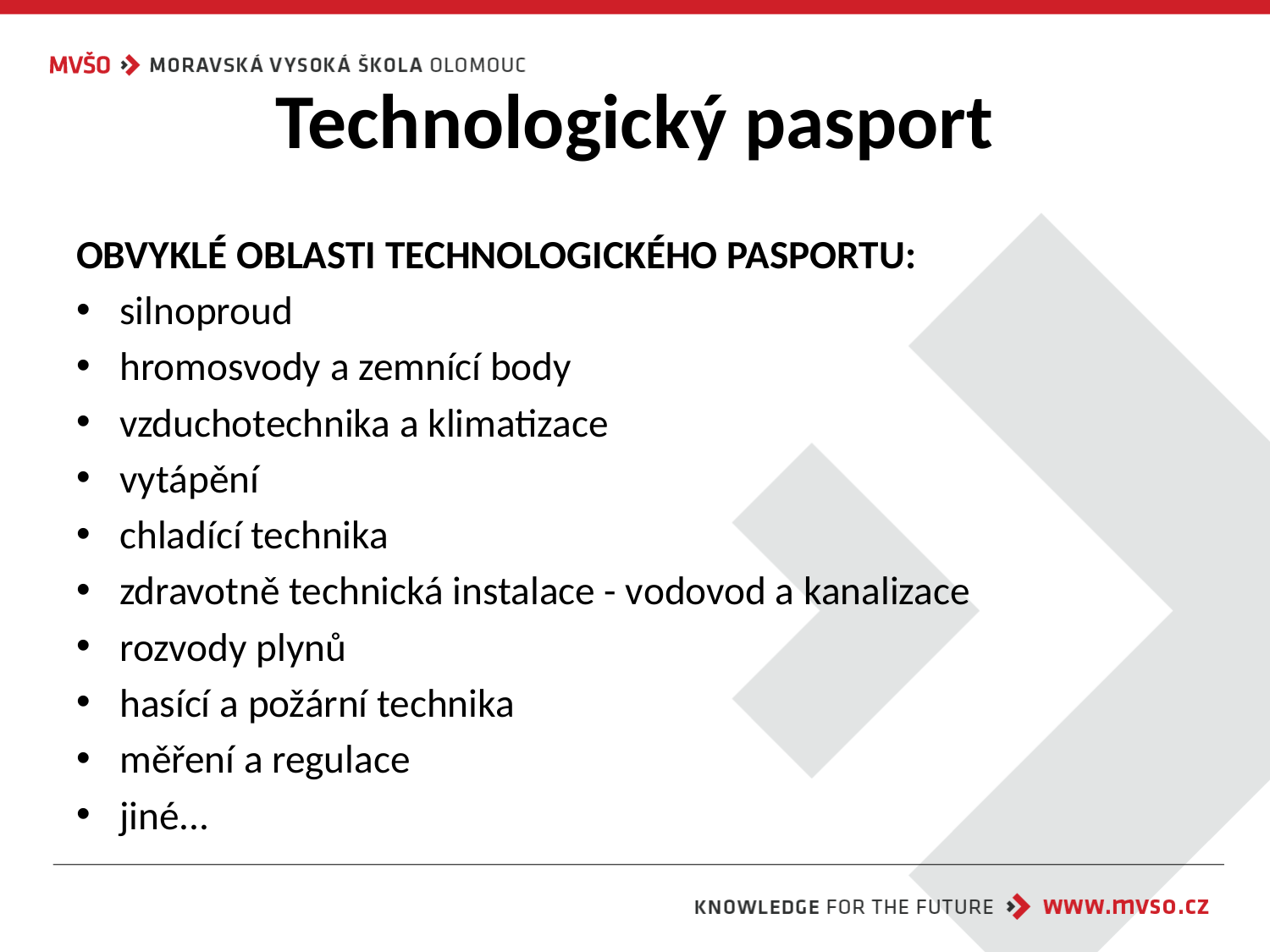

# Technologický pasport
OBVYKLÉ OBLASTI TECHNOLOGICKÉHO PASPORTU:
silnoproud
hromosvody a zemnící body
vzduchotechnika a klimatizace
vytápění
chladící technika
zdravotně technická instalace - vodovod a kanalizace
rozvody plynů
hasící a požární technika
měření a regulace
jiné...